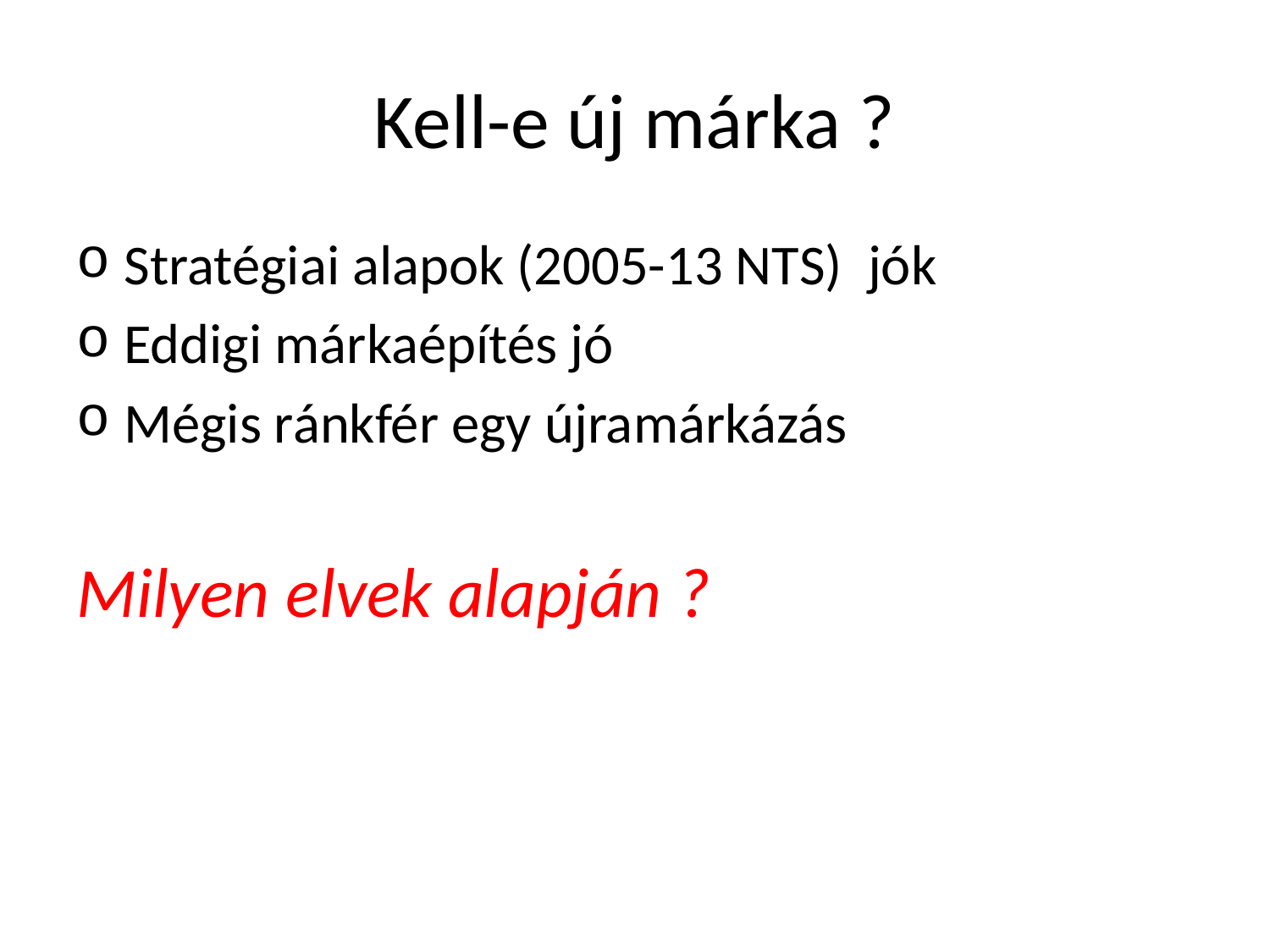

# Kell-e új márka ?
Stratégiai alapok (2005-13 NTS)  jók
Eddigi márkaépítés jó
Mégis ránkfér egy újramárkázás

Milyen elvek alapján ?